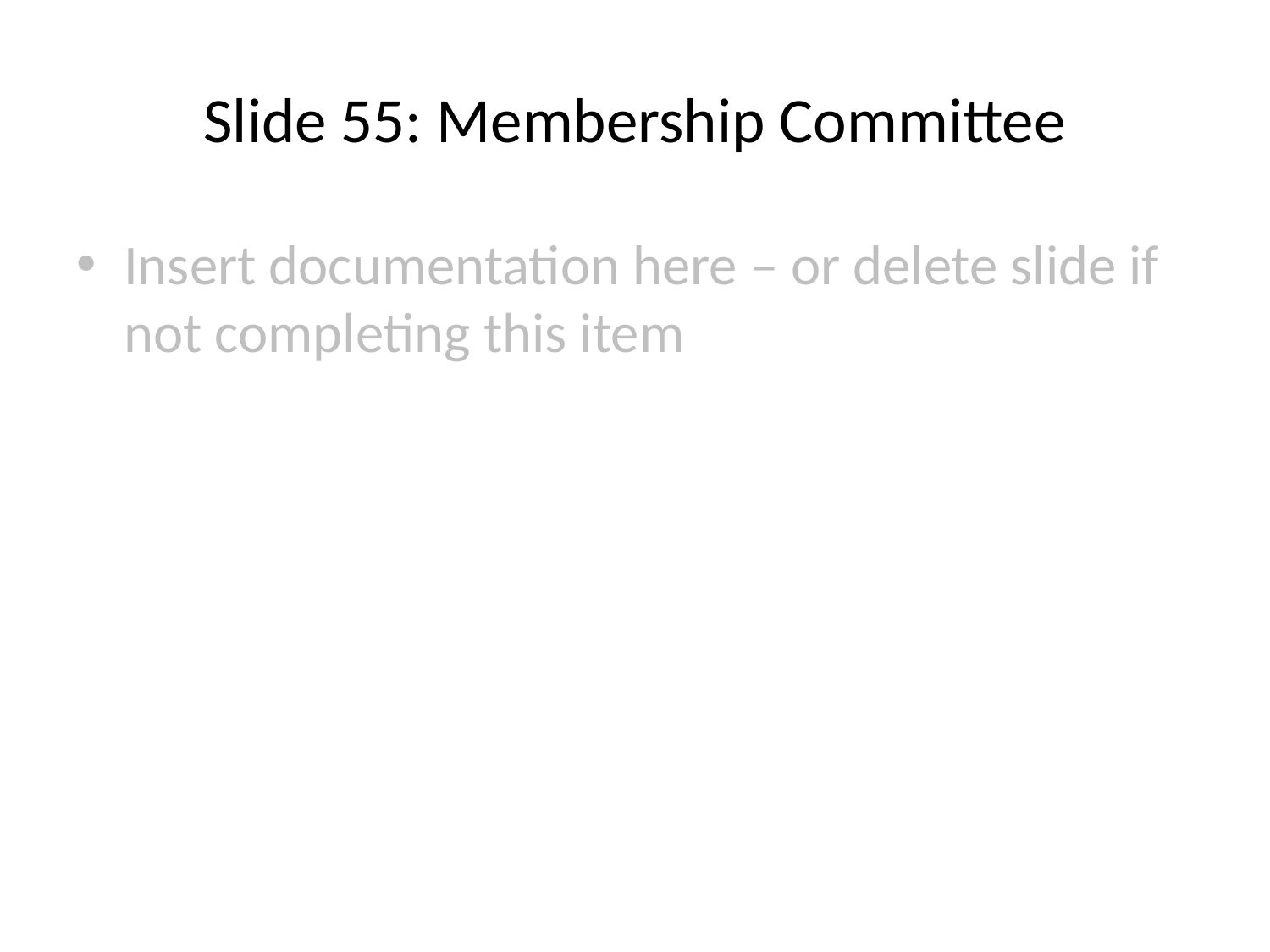

# Slide 55: Membership Committee
Insert documentation here – or delete slide if not completing this item